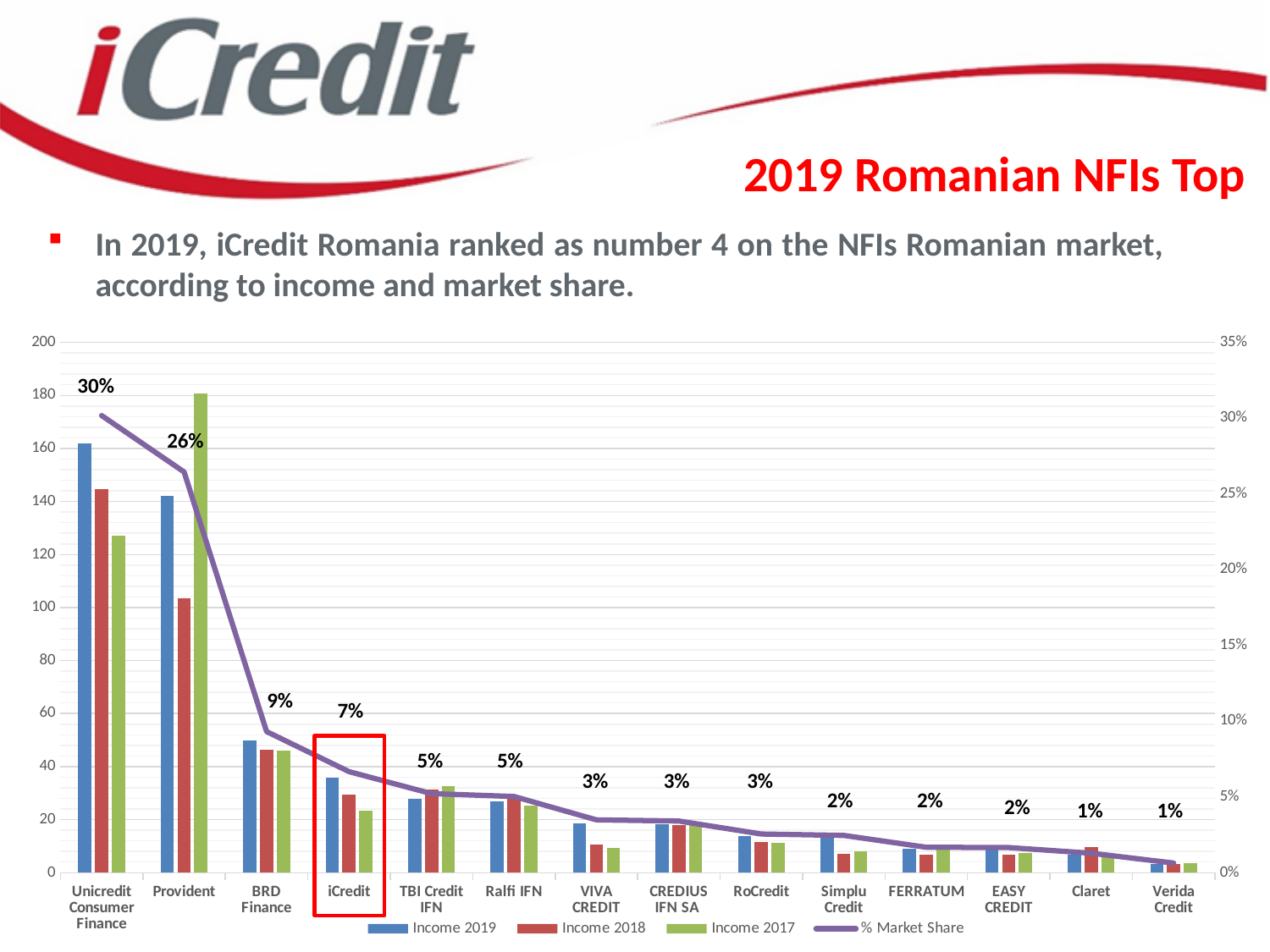

# 2019 Romanian NFIs Top
In 2019, iCredit Romania ranked as number 4 on the NFIs Romanian market, according to income and market share.

### Chart

| Category | Income 2019 | Income 2018 | Income 2017 | % Market Share |
|---|---|---|---|---|
| Unicredit Consumer Finance | 162.0 | 144.7 | 127.2 | 0.3017321661389458 |
| Provident | 142.0 | 103.6 | 180.6 | 0.264481281430434 |
| BRD Finance | 50.0 | 46.5 | 46.0 | 0.09312721177127957 |
| iCredit | 35.8 | 29.6 | 23.4 | 0.06667908362823617 |
| TBI Credit IFN | 28.0 | 31.3 | 32.6 | 0.05215123859191656 |
| Ralfi IFN | 27.0 | 28.0 | 25.4 | 0.05028869435649097 |
| VIVA CREDIT | 18.7 | 10.7 | 9.2 | 0.03482957720245856 |
| CREDIUS IFN SA  | 18.3 | 18.0 | 18.5 | 0.03408455950828832 |
| RoCredit | 13.7 | 11.5 | 11.4 | 0.0255168560253306 |
| Simplu Credit | 13.2 | 7.0 | 8.2 | 0.024585583907617805 |
| FERRATUM | 9.0 | 6.9 | 9.5 | 0.016762898118830322 |
| EASY CREDIT | 8.9 | 6.9 | 7.4 | 0.016576643695287763 |
| Claret | 6.9 | 9.5 | 7.1 | 0.012851555224436581 |
| Verida Credit | 3.4 | 3.2 | 3.7 | 0.006332650400447011 |
30%